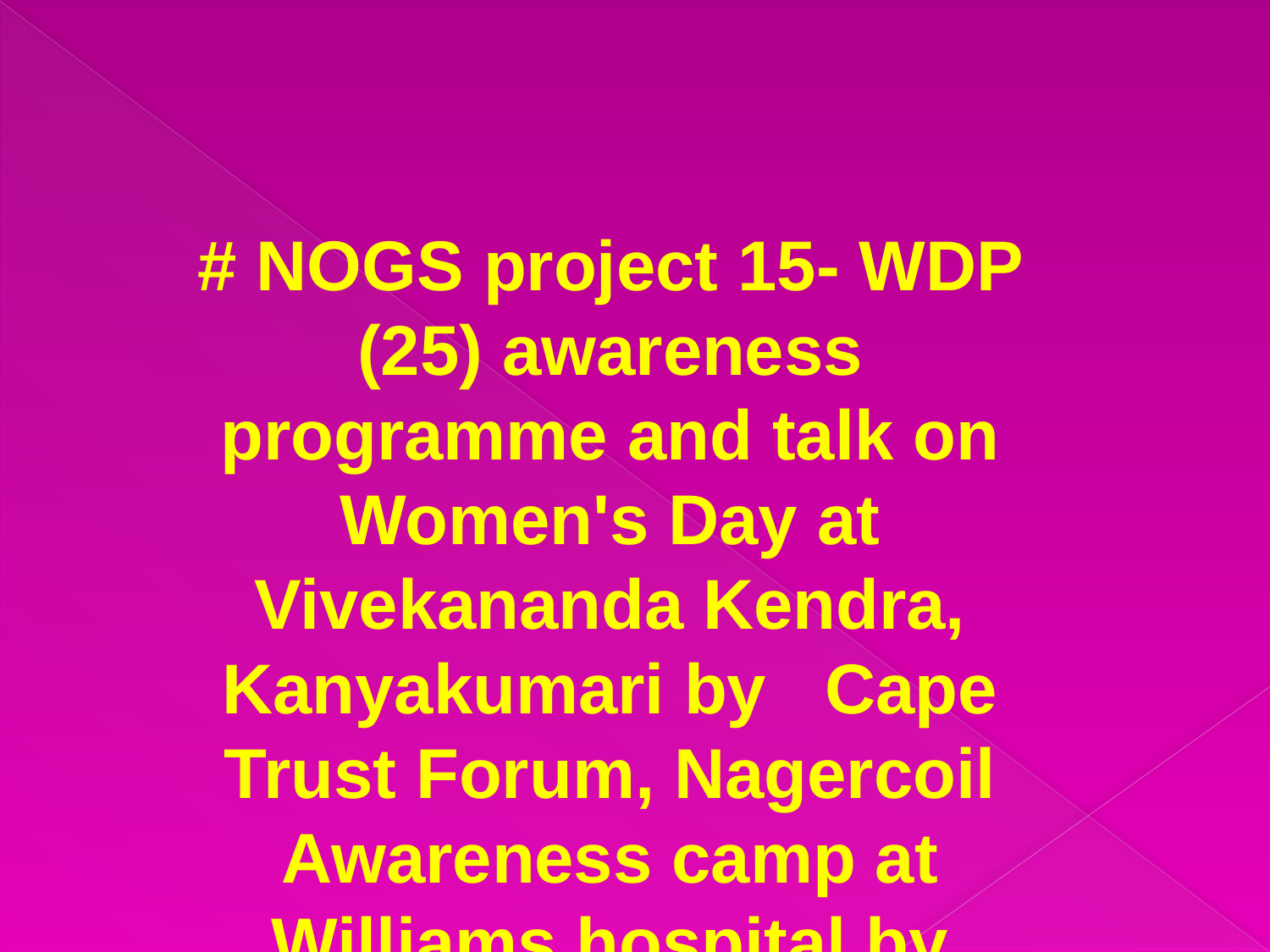

# NOGS project 15- WDP (25) awareness programme and talk on Women's Day at Vivekananda Kendra, Kanyakumari by   Cape Trust Forum, Nagercoil Awareness camp at Williams hospital by Dr.Susan…